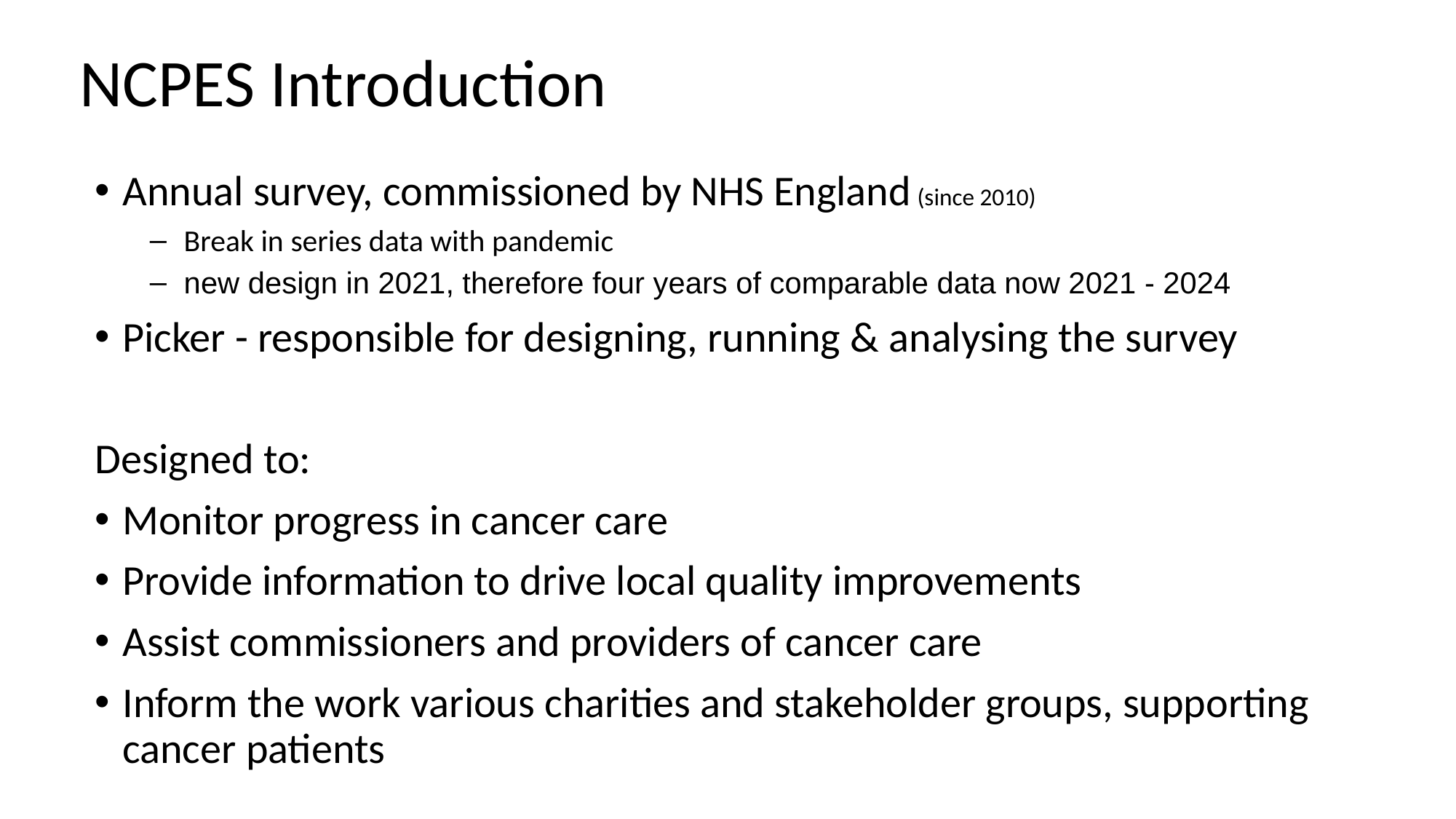

# NCPES Introduction
Annual survey, commissioned by NHS England (since 2010)
Break in series data with pandemic
new design in 2021, therefore four years of comparable data now 2021 - 2024
Picker - responsible for designing, running & analysing the survey

Designed to:
Monitor progress in cancer care
Provide information to drive local quality improvements
Assist commissioners and providers of cancer care
Inform the work various charities and stakeholder groups, supporting cancer patients